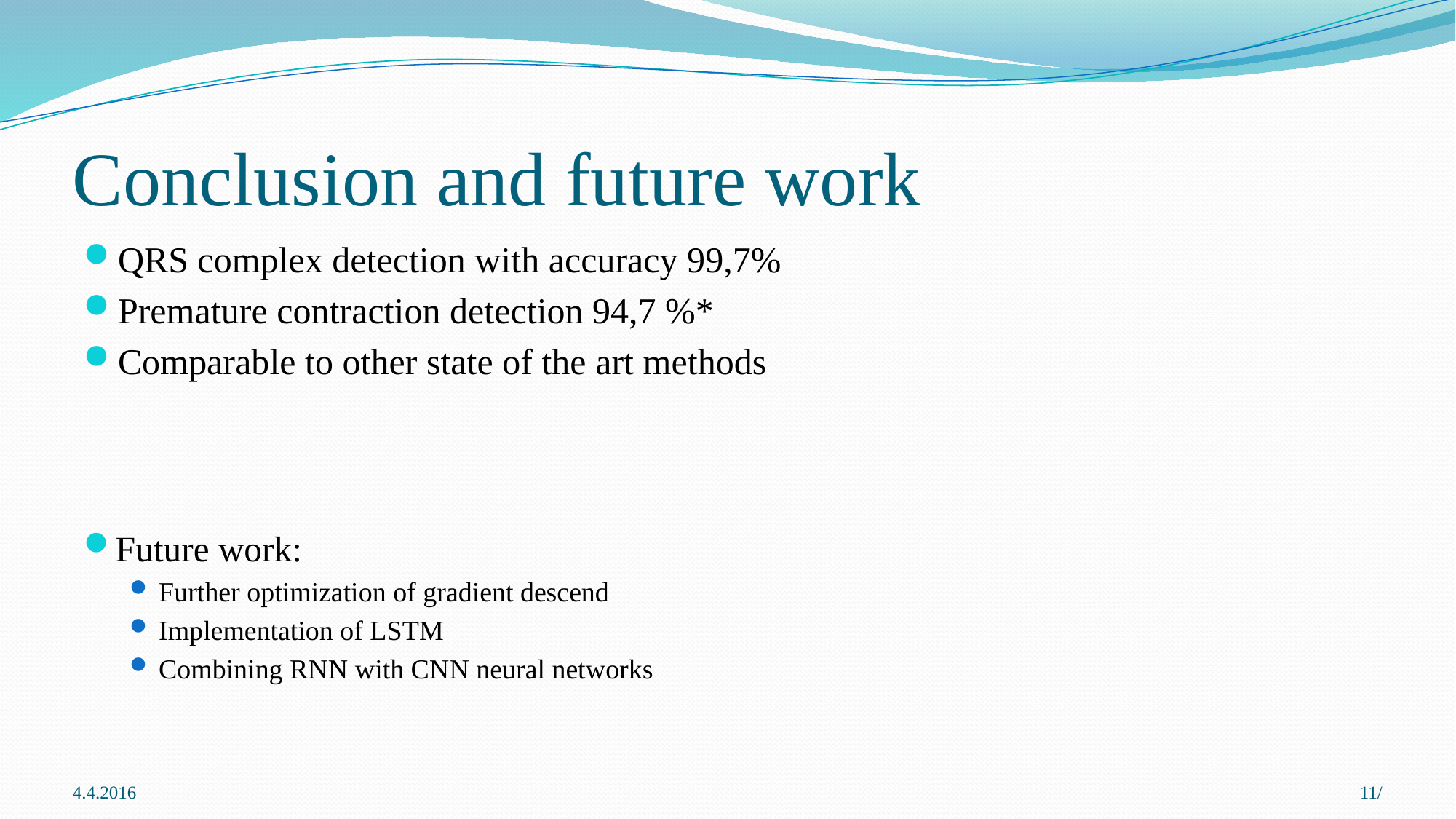

# Conclusion and future work
QRS complex detection with accuracy 99,7%
Premature contraction detection 94,7 %*
Comparable to other state of the art methods

Future work:
Further optimization of gradient descend
Implementation of LSTM
Combining RNN with CNN neural networks

4.4.2016
11